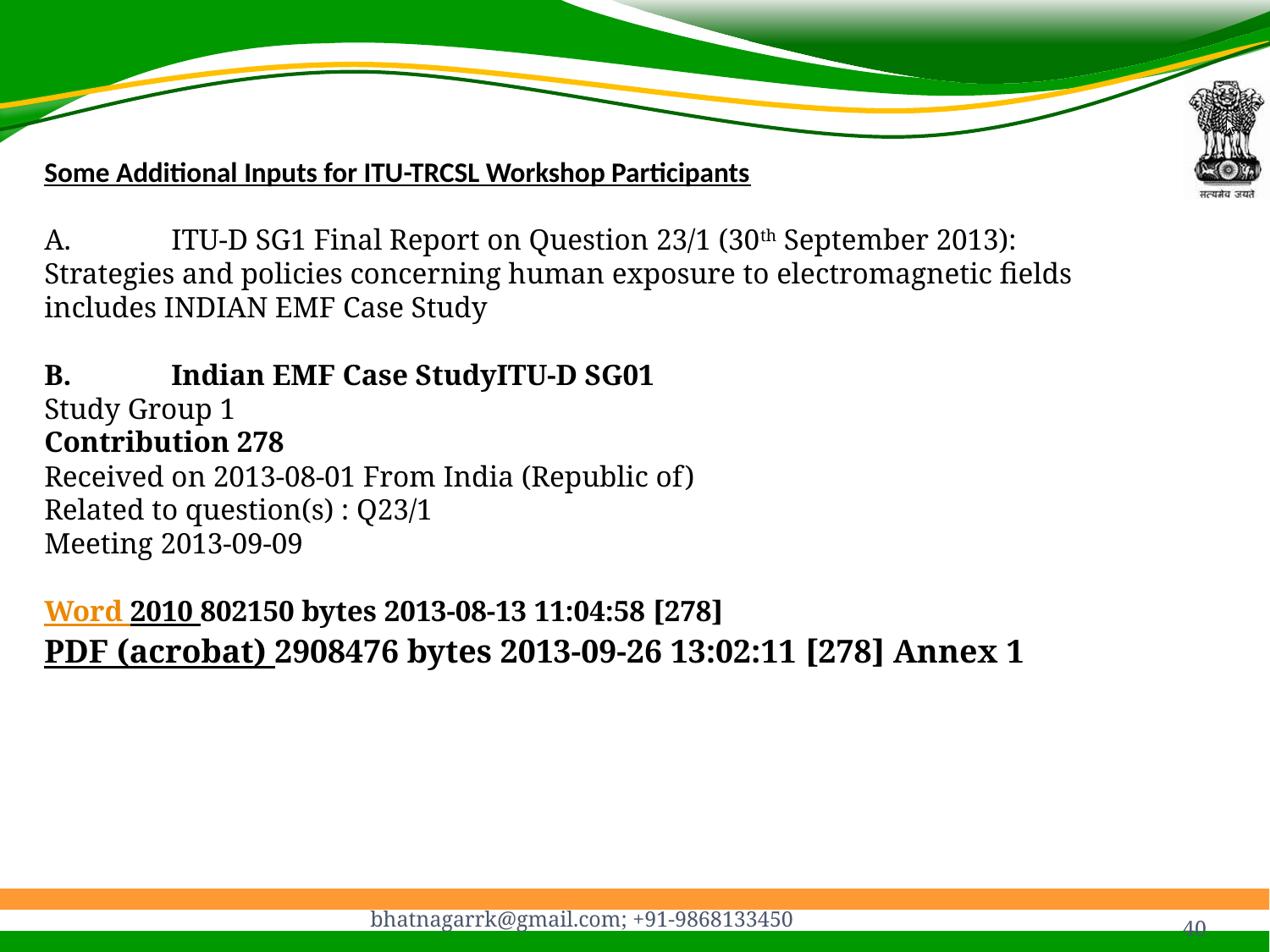

Some Additional Inputs for ITU-TRCSL Workshop Participants

A.	ITU-D SG1 Final Report on Question 23/1 (30th September 2013):
Strategies and policies concerning human exposure to electromagnetic fields includes INDIAN EMF Case Study

B.	Indian EMF Case StudyITU-D SG01
Study Group 1
Contribution 278
Received on 2013-08-01 From India (Republic of)
Related to question(s) : Q23/1
Meeting 2013-09-09

Word 2010 802150 bytes 2013-08-13 11:04:58 [278]
PDF (acrobat) 2908476 bytes 2013-09-26 13:02:11 [278] Annex 1

bhatnagarrk@gmail.com; +91-9868133450
40